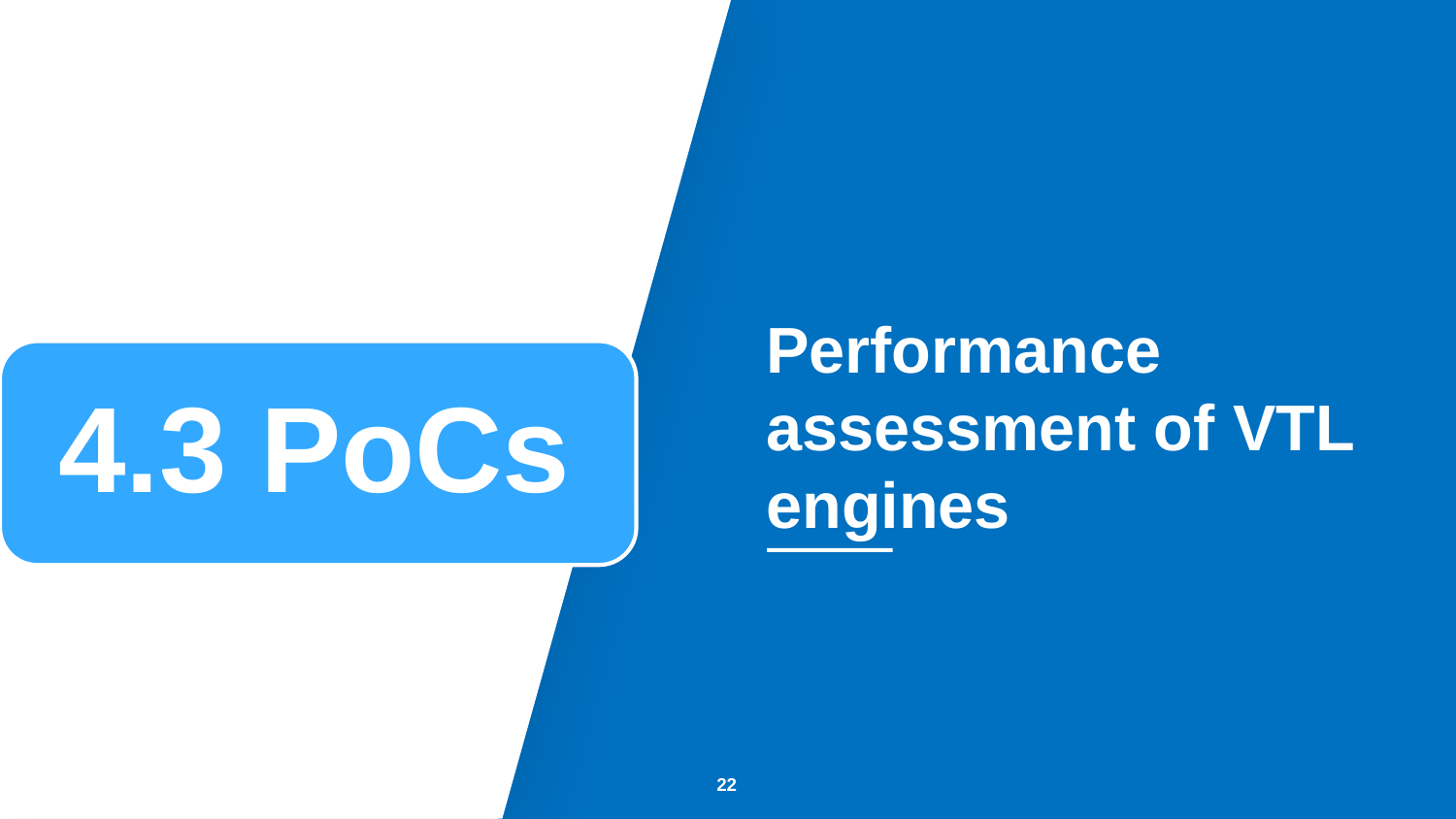

4.3 PoCs

Performance assessment of VTL engines
22